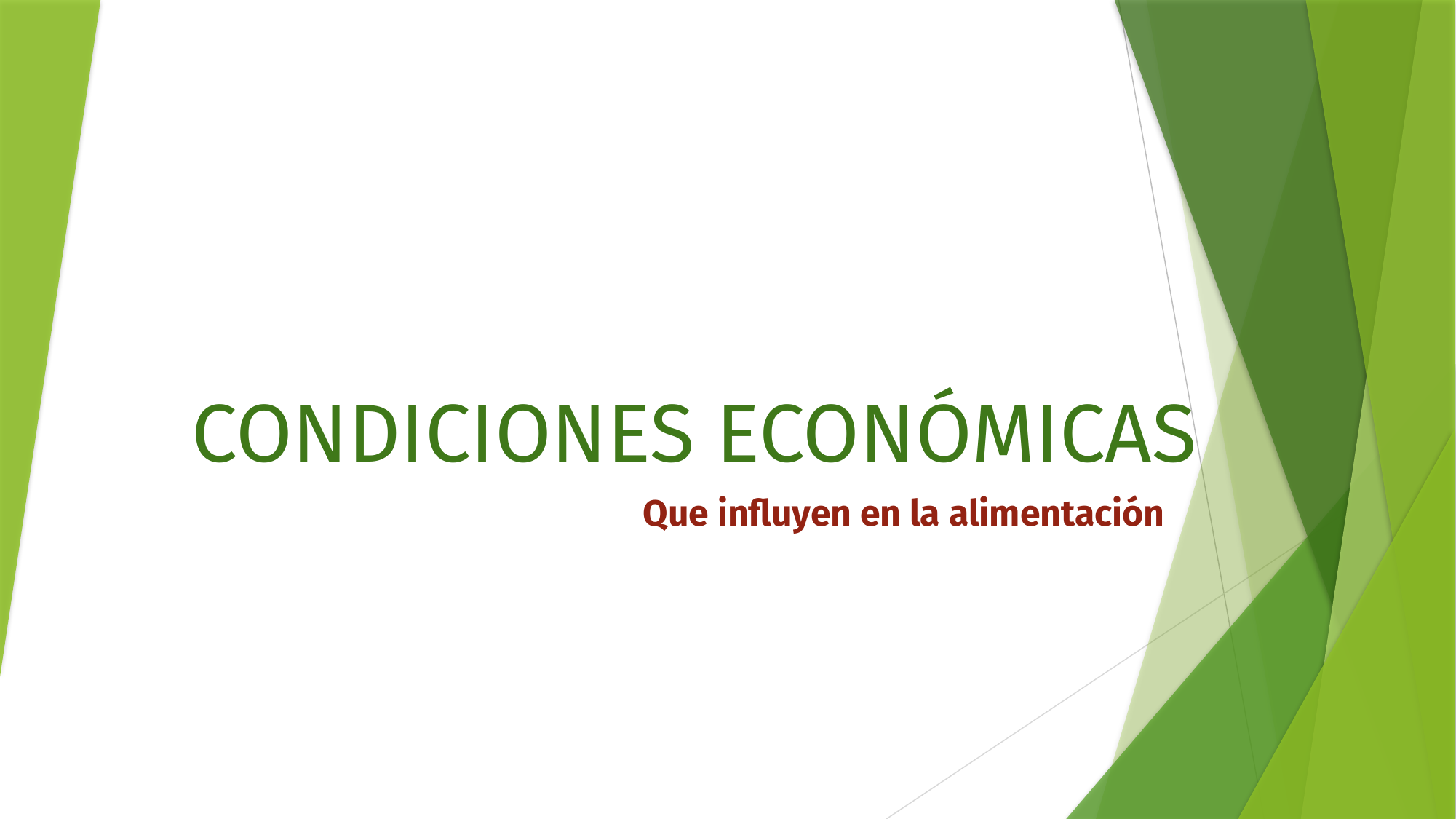

# CONDICIONES ECONÓMICAS
Que influyen en la alimentación